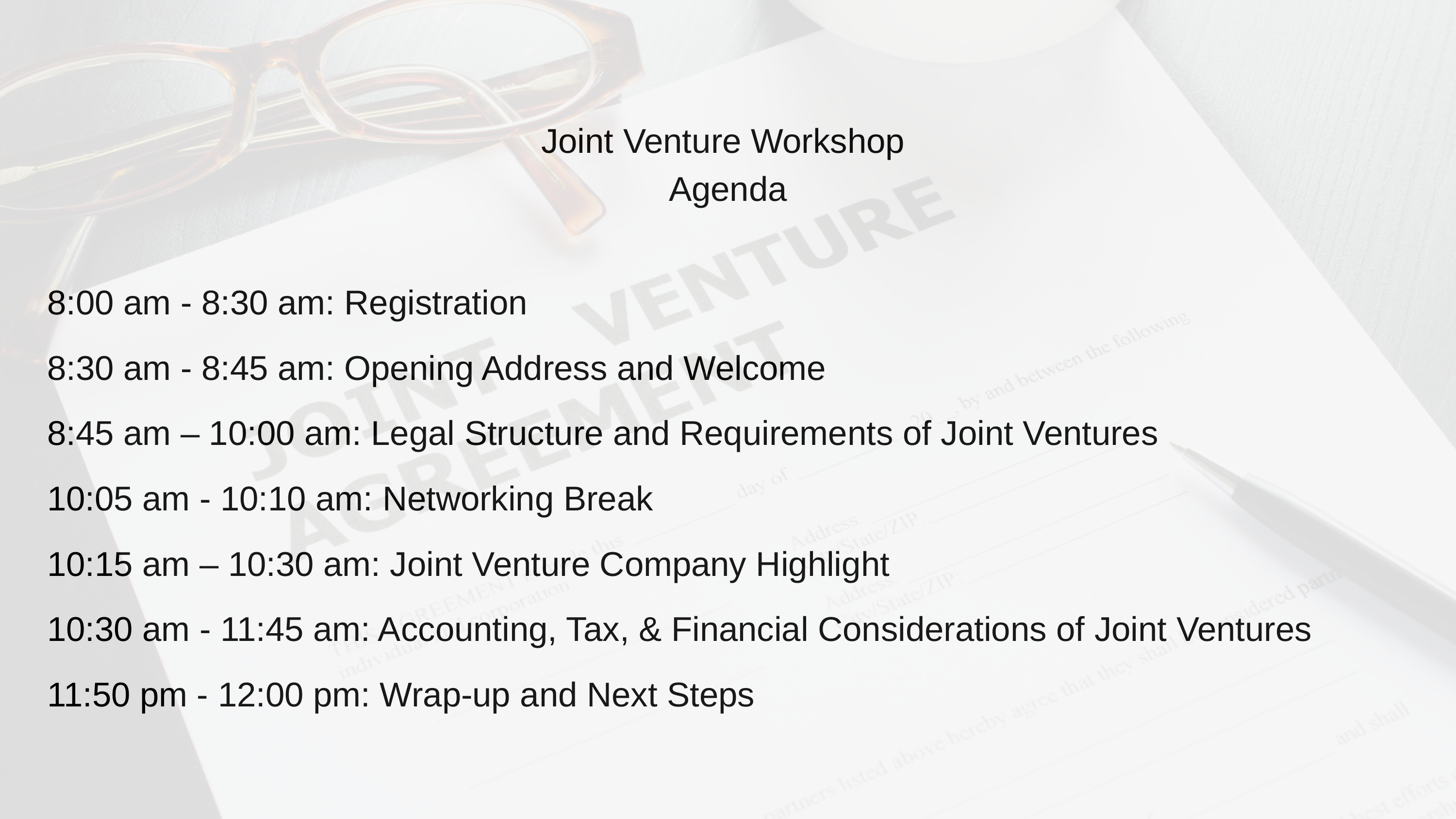

Joint Venture Workshop
Agenda

8:00 am - 8:30 am: Registration
8:30 am - 8:45 am: Opening Address and Welcome
8:45 am – 10:00 am: Legal Structure and Requirements of Joint Ventures
10:05 am - 10:10 am: Networking Break
10:15 am – 10:30 am: Joint Venture Company Highlight
10:30 am - 11:45 am: Accounting, Tax, & Financial Considerations of Joint Ventures
11:50 pm - 12:00 pm: Wrap-up and Next Steps